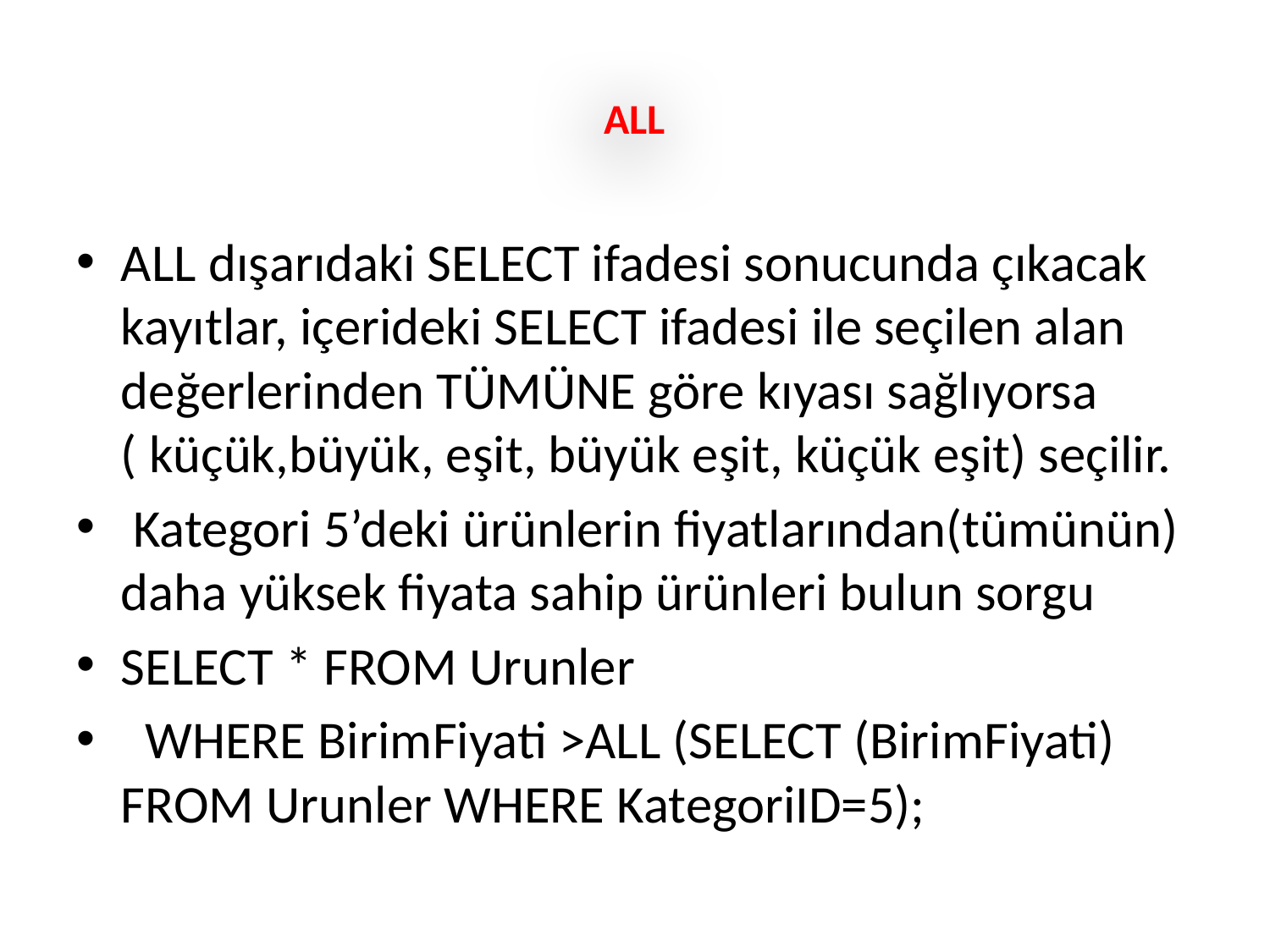

# ALL
ALL dışarıdaki SELECT ifadesi sonucunda çıkacak kayıtlar, içerideki SELECT ifadesi ile seçilen alan değerlerinden TÜMÜNE göre kıyası sağlıyorsa ( küçük,büyük, eşit, büyük eşit, küçük eşit) seçilir.
 Kategori 5’deki ürünlerin fiyatlarından(tümünün)  daha yüksek fiyata sahip ürünleri bulun sorgu
SELECT * FROM Urunler
  WHERE BirimFiyati >ALL (SELECT (BirimFiyati) FROM Urunler WHERE KategoriID=5);